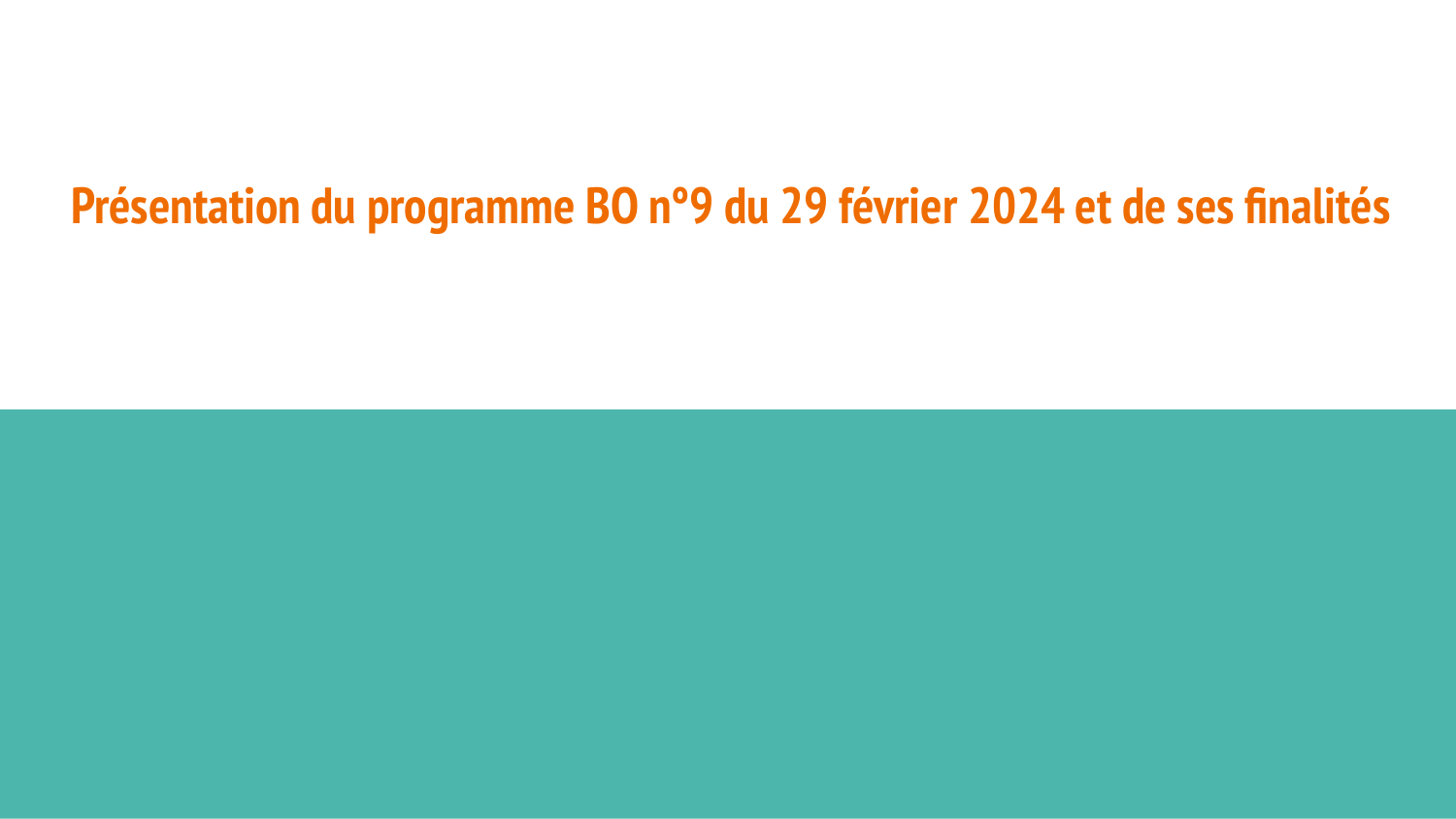

# Présentation du programme BO n°9 du 29 février 2024 et de ses finalités